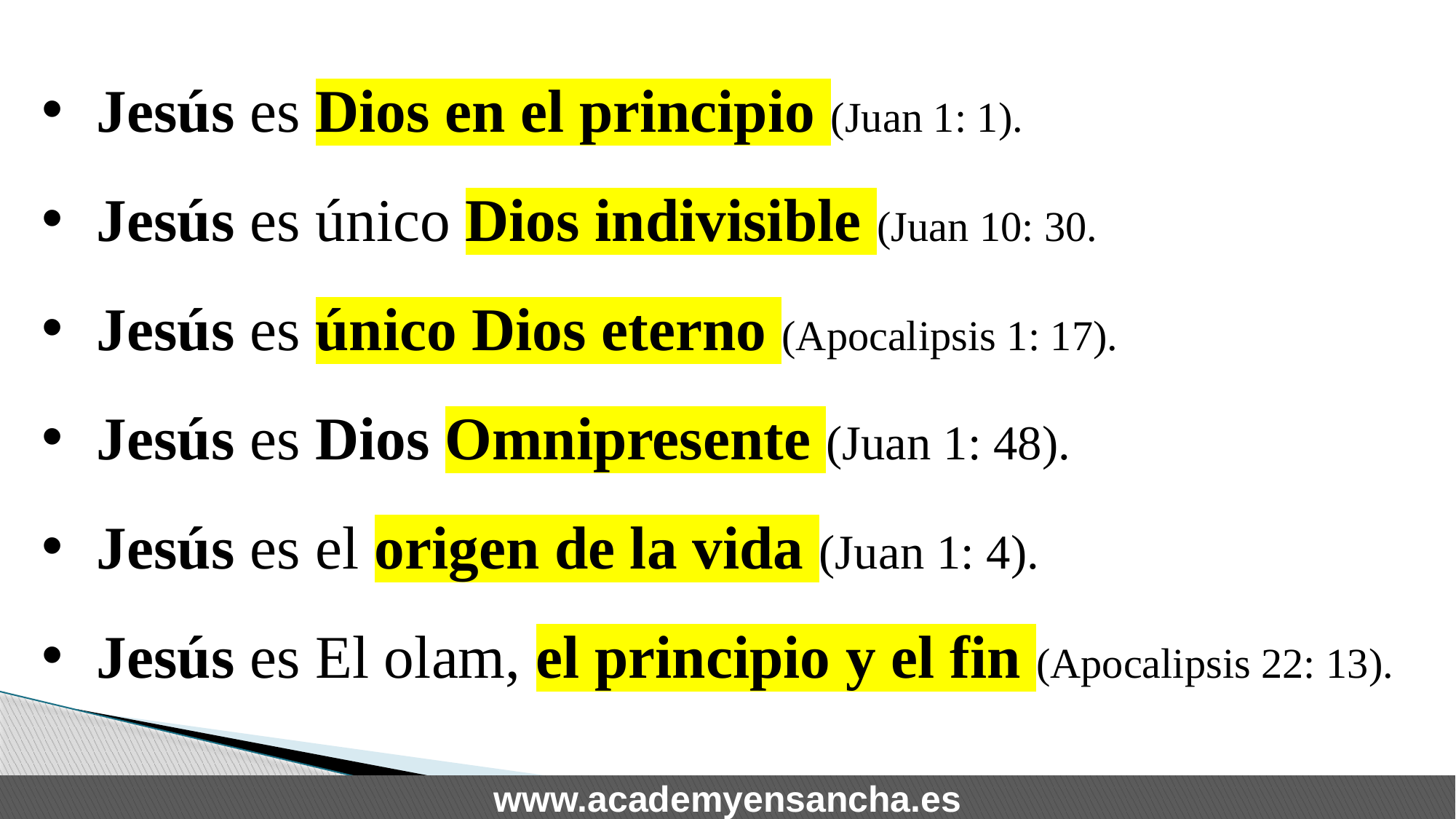

Jesús es Dios en el principio (Juan 1: 1).
Jesús es único Dios indivisible (Juan 10: 30.
Jesús es único Dios eterno (Apocalipsis 1: 17).
Jesús es Dios Omnipresente (Juan 1: 48).
Jesús es el origen de la vida (Juan 1: 4).
Jesús es El olam, el principio y el fin (Apocalipsis 22: 13).